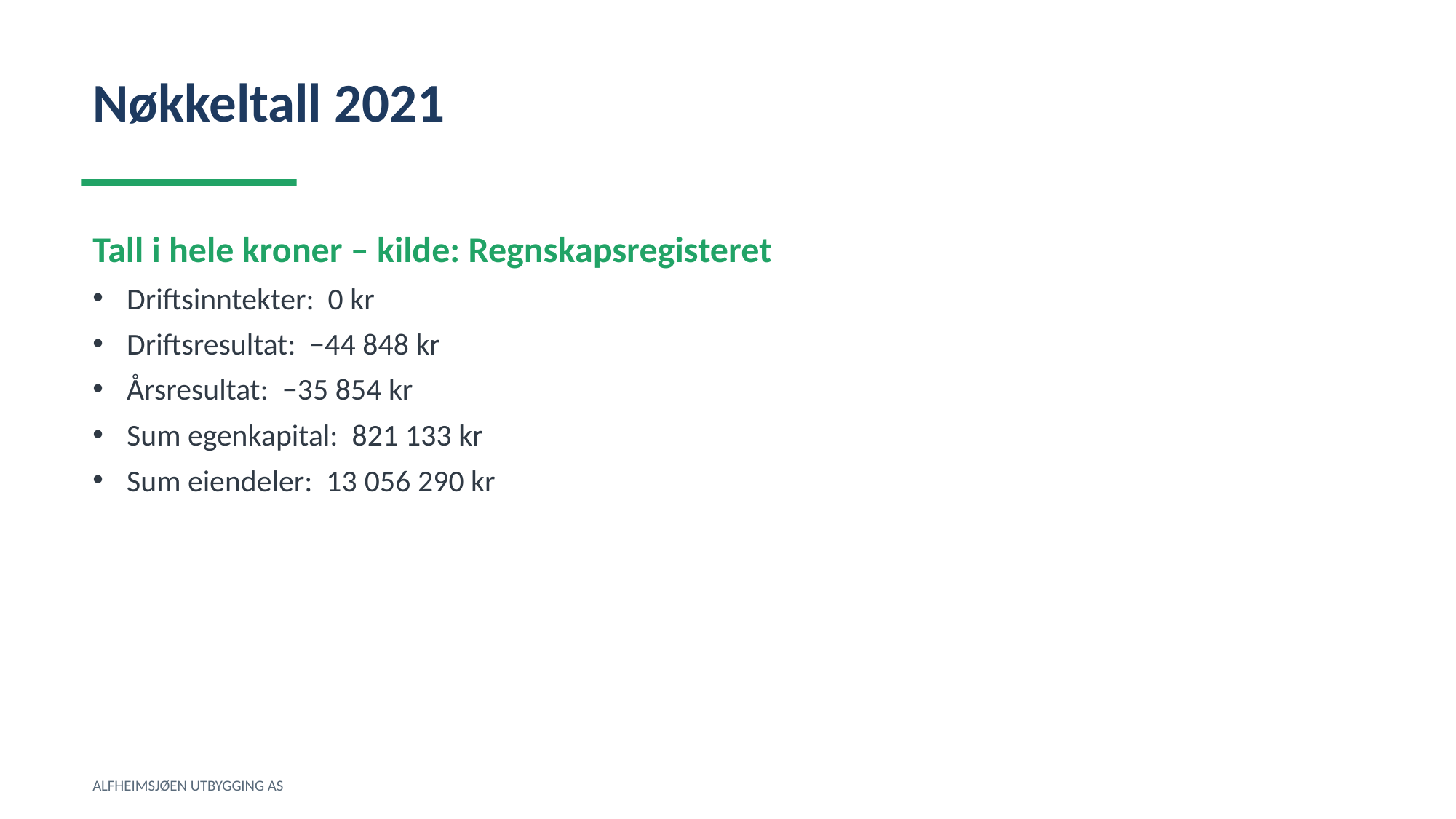

Nøkkeltall 2021

Tall i hele kroner – kilde: Regnskapsregisteret
Driftsinntekter:  0 kr
Driftsresultat:  −44 848 kr
Årsresultat:  −35 854 kr
Sum egenkapital:  821 133 kr
Sum eiendeler:  13 056 290 kr
ALFHEIMSJØEN UTBYGGING AS